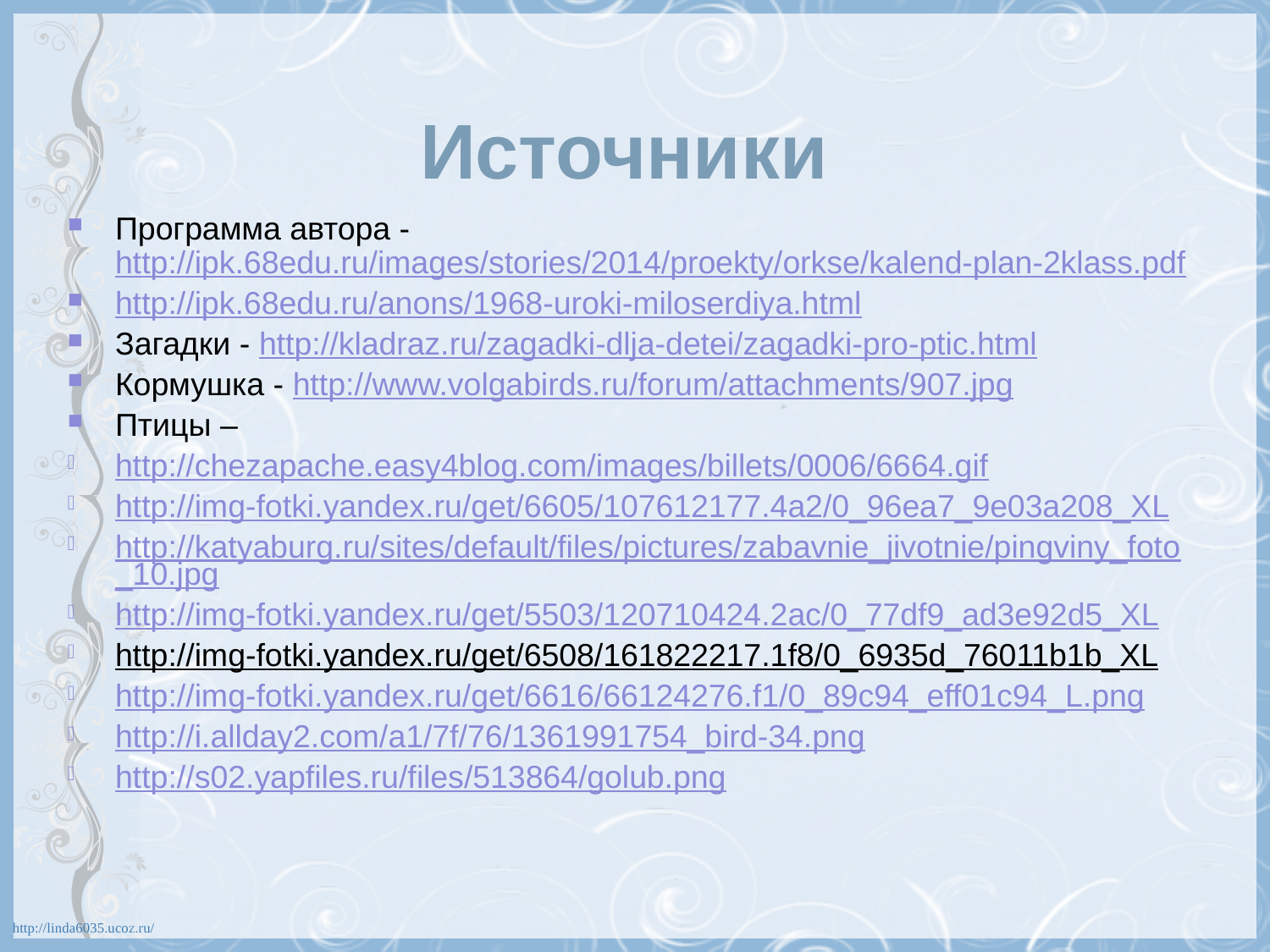

Источники
Программа автора - http://ipk.68edu.ru/images/stories/2014/proekty/orkse/kalend-plan-2klass.pdf
http://ipk.68edu.ru/anons/1968-uroki-miloserdiya.html
Загадки - http://kladraz.ru/zagadki-dlja-detei/zagadki-pro-ptic.html
Кормушка - http://www.volgabirds.ru/forum/attachments/907.jpg
Птицы –
http://chezapache.easy4blog.com/images/billets/0006/6664.gif
http://img-fotki.yandex.ru/get/6605/107612177.4a2/0_96ea7_9e03a208_XL
http://katyaburg.ru/sites/default/files/pictures/zabavnie_jivotnie/pingviny_foto_10.jpg
http://img-fotki.yandex.ru/get/5503/120710424.2ac/0_77df9_ad3e92d5_XL
http://img-fotki.yandex.ru/get/6508/161822217.1f8/0_6935d_76011b1b_XL
http://img-fotki.yandex.ru/get/6616/66124276.f1/0_89c94_eff01c94_L.png
http://i.allday2.com/a1/7f/76/1361991754_bird-34.png
http://s02.yapfiles.ru/files/513864/golub.png